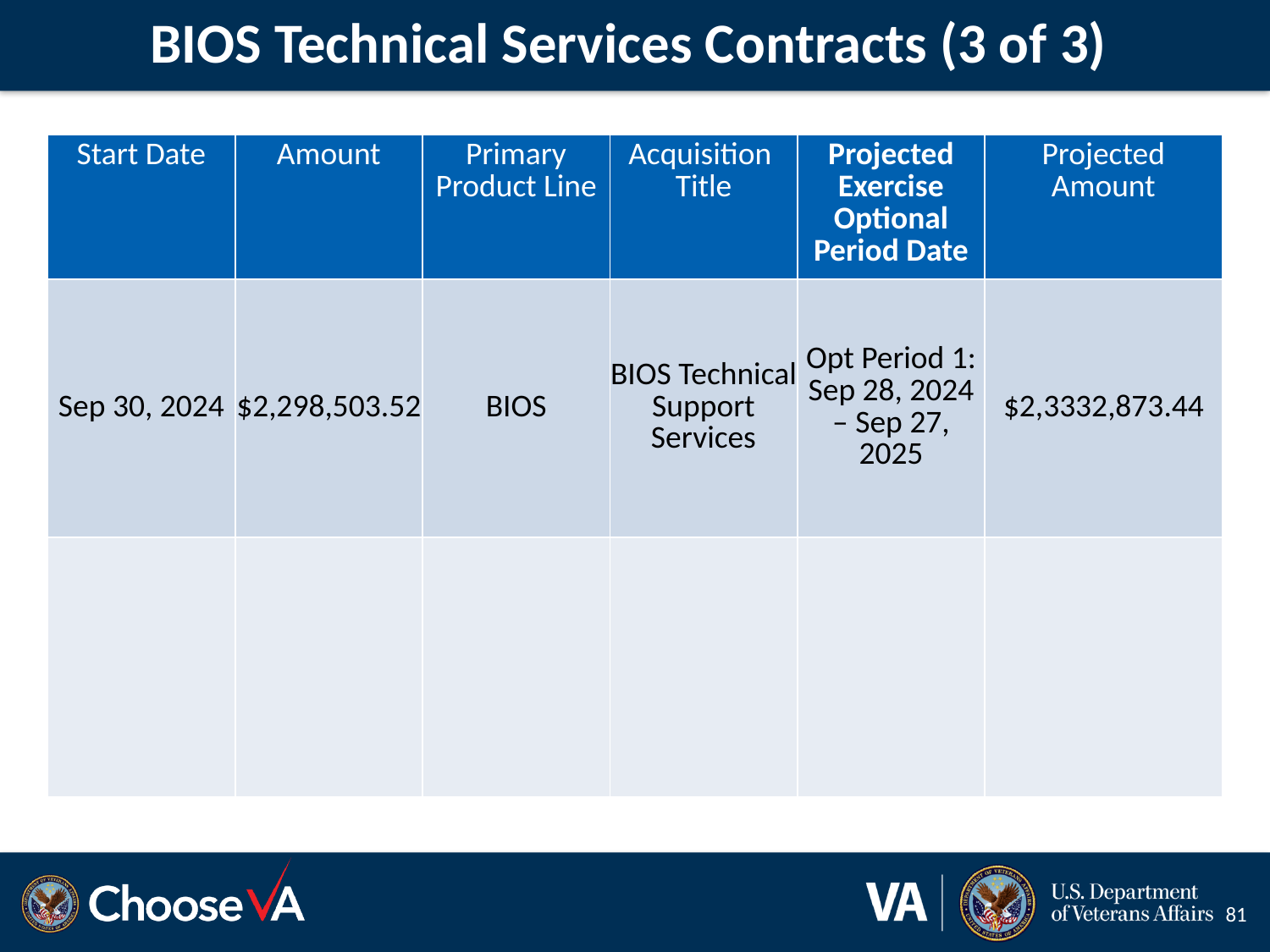

# BIOS Technical Services Contracts (3 of 3)
| Start Date | Amount | Primary Product Line | Acquisition Title | Projected Exercise Optional Period Date | Projected Amount |
| --- | --- | --- | --- | --- | --- |
| Sep 30, 2024 | $2,298,503.52 | BIOS | BIOS Technical Support Services | Opt Period 1: Sep 28, 2024 – Sep 27, 2025 | $2,3332,873.44 |
|  |  |  |  |  |  |
81